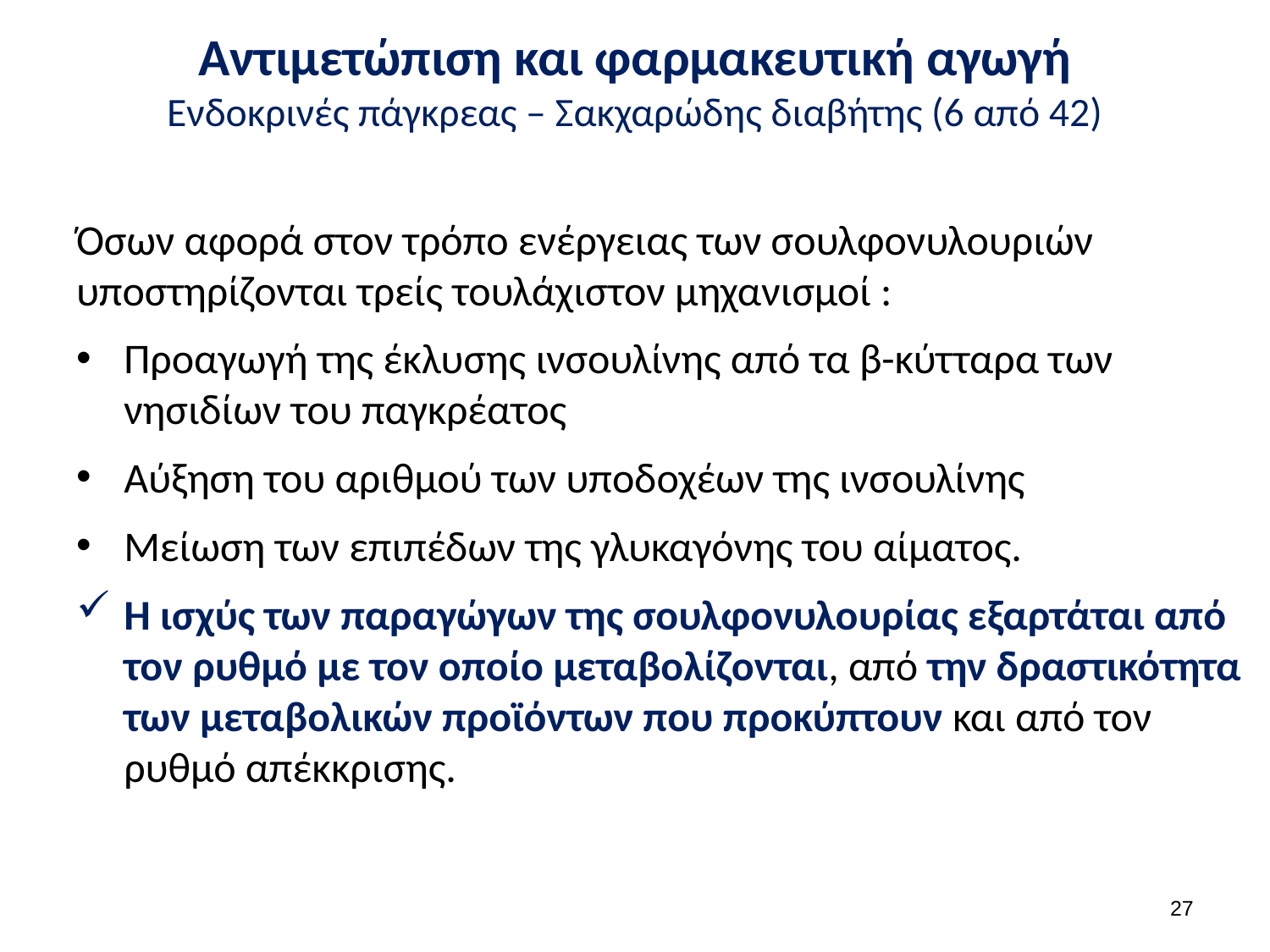

# Αντιμετώπιση και φαρμακευτική αγωγή Ενδοκρινές πάγκρεας – Σακχαρώδης διαβήτης (6 από 42)
Όσων αφορά στον τρόπο ενέργειας των σουλφονυλουριών υποστηρίζονται τρείς τουλάχιστον μηχανισμοί :
Προαγωγή της έκλυσης ινσουλίνης από τα β-κύτταρα των νησιδίων του παγκρέατος
Αύξηση του αριθμού των υποδοχέων της ινσουλίνης
Μείωση των επιπέδων της γλυκαγόνης του αίματος.
Η ισχύς των παραγώγων της σουλφονυλουρίας εξαρτάται από τον ρυθμό με τον οποίο μεταβολίζονται, από την δραστικότητα των μεταβολικών προϊόντων που προκύπτουν και από τον ρυθμό απέκκρισης.
27